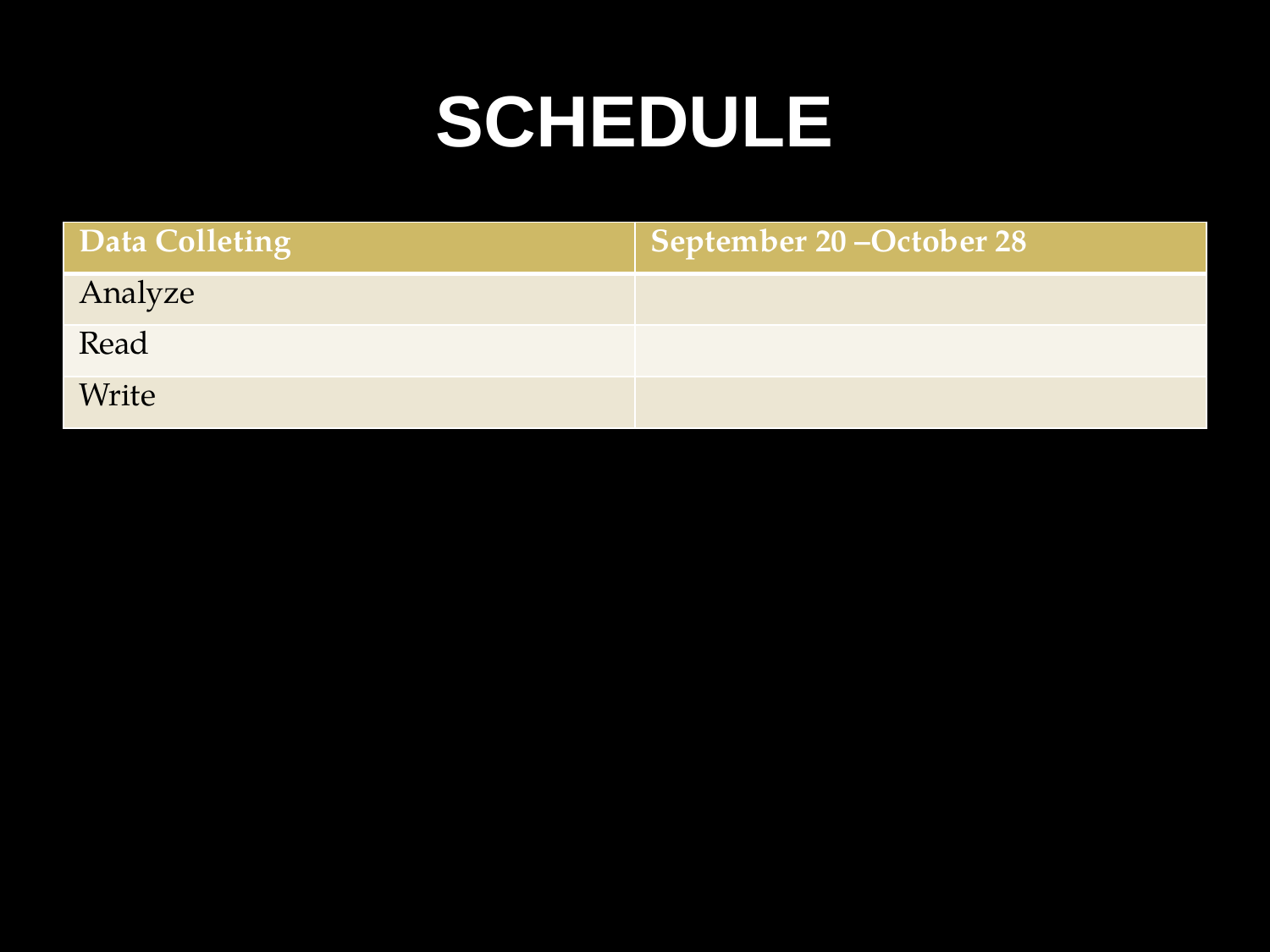

# SCHEDULE
| Data Colleting | September 20 –October 28 |
| --- | --- |
| Analyze |  |
| Read |  |
| Write |  |